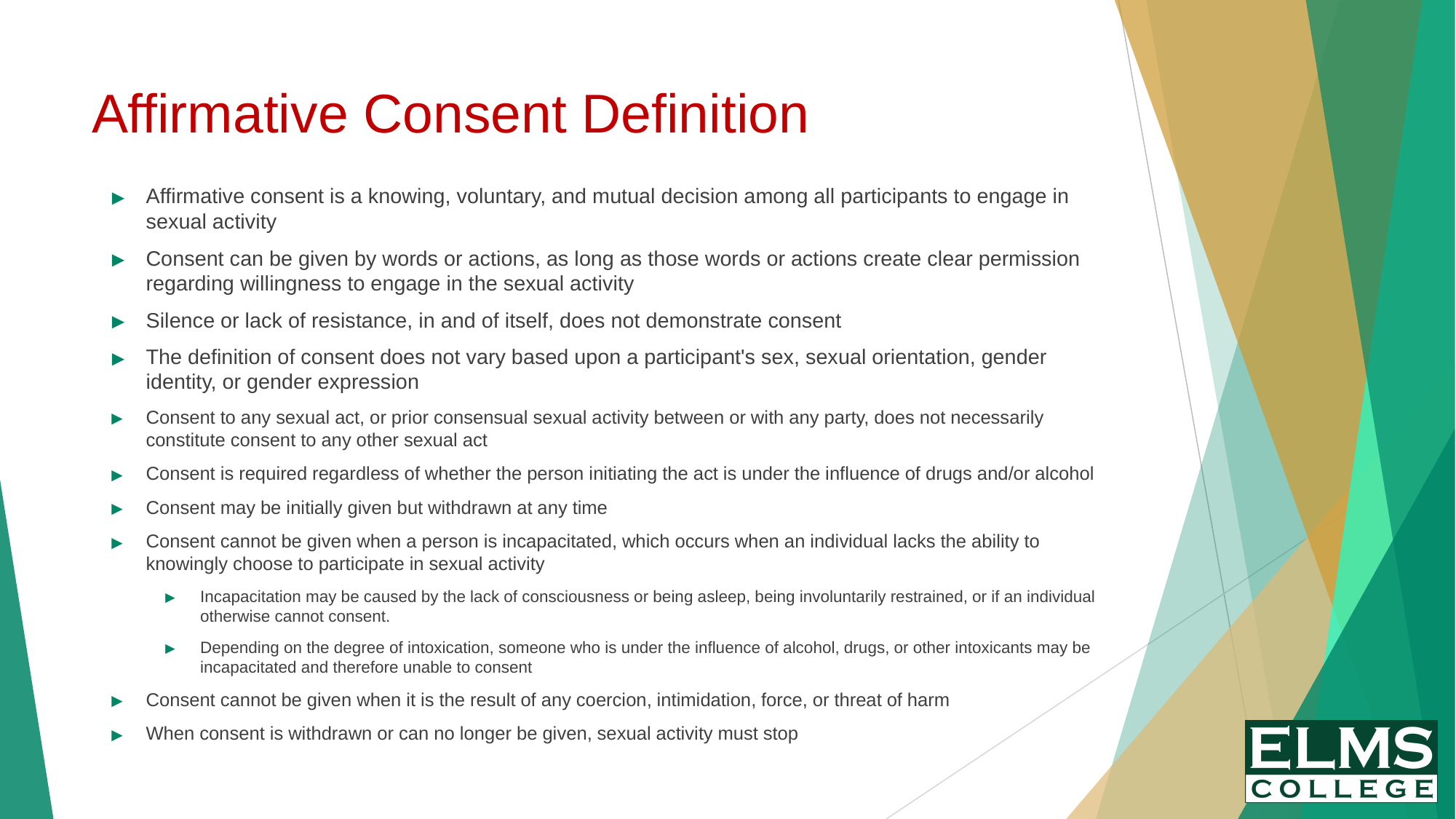

# Affirmative Consent Definition
Affirmative consent is a knowing, voluntary, and mutual decision among all participants to engage in sexual activity
Consent can be given by words or actions, as long as those words or actions create clear permission regarding willingness to engage in the sexual activity
Silence or lack of resistance, in and of itself, does not demonstrate consent
The definition of consent does not vary based upon a participant's sex, sexual orientation, gender identity, or gender expression
Consent to any sexual act, or prior consensual sexual activity between or with any party, does not necessarily constitute consent to any other sexual act
Consent is required regardless of whether the person initiating the act is under the influence of drugs and/or alcohol
Consent may be initially given but withdrawn at any time
Consent cannot be given when a person is incapacitated, which occurs when an individual lacks the ability to knowingly choose to participate in sexual activity
Incapacitation may be caused by the lack of consciousness or being asleep, being involuntarily restrained, or if an individual otherwise cannot consent.
Depending on the degree of intoxication, someone who is under the influence of alcohol, drugs, or other intoxicants may be incapacitated and therefore unable to consent
Consent cannot be given when it is the result of any coercion, intimidation, force, or threat of harm
When consent is withdrawn or can no longer be given, sexual activity must stop